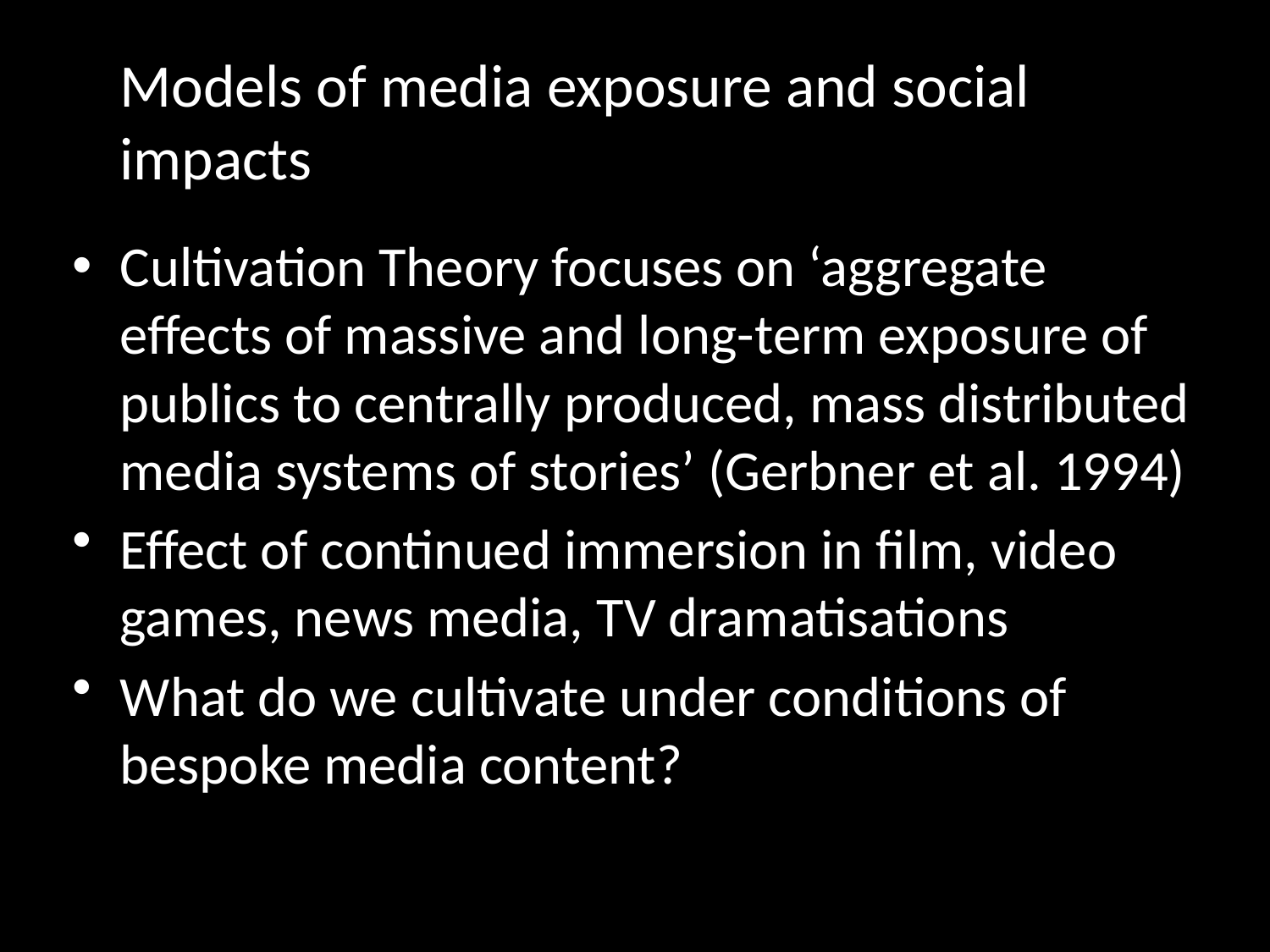

# Models of media exposure and social impacts
Cultivation Theory focuses on ‘aggregate effects of massive and long-term exposure of publics to centrally produced, mass distributed media systems of stories’ (Gerbner et al. 1994)
Effect of continued immersion in film, video games, news media, TV dramatisations
What do we cultivate under conditions of bespoke media content?